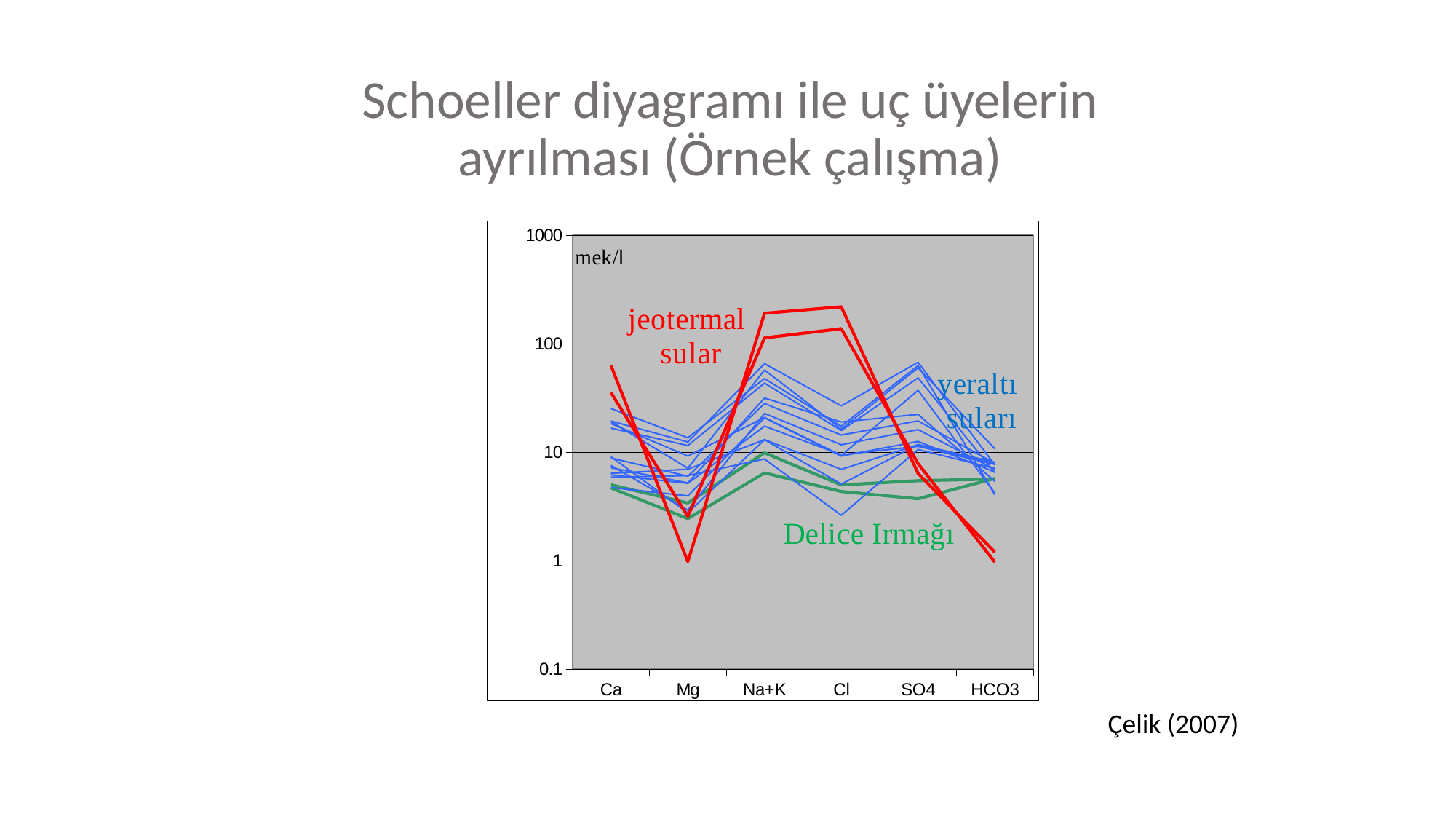

# Schoeller diyagramı ile uç üyelerin ayrılması (Örnek çalışma)

### Chart

| Category | D1 | D2  | AB13 | YK6 | İHL | SE9 | DÖ4 | HİP12 | BG3 | KC11 | MK7 | OA5 | MK17 | HK | HK10 | K.Kuyusu | Uyuz Ham. Kuyu |
|---|---|---|---|---|---|---|---|---|---|---|---|---|---|---|---|---|---|
| Ca | 4.68 | 5.0 | 5.88 | 8.84 | 4.72 | 6.38 | 6.18 | 9.08 | 7.54 | 18.36 | 7.18 | 16.66 | 25.24 | 19.16 | 19.36 | 62.88 | 35.38 |
| Mg | 2.44 | 3.4 | 6.08 | 6.0 | 3.96 | 6.96 | 5.1599999999999975 | 2.7600000000000002 | 2.92 | 9.220000000000002 | 5.2 | 11.52 | 13.58 | 7.1199999999999966 | 12.42 | 0.98 | 2.56 |
| Na+K | 6.430000000000002 | 9.860000000000005 | 8.65 | 28.08 | 20.74 | 13.05 | 17.38 | 13.03 | 22.73 | 20.89 | 31.53 | 43.29000000000001 | 47.62000000000001 | 57.15 | 65.47 | 190.98000000000027 | 113.14 |
| Cl | 4.34 | 4.99 | 2.62 | 14.39 | 9.200000000000001 | 6.94 | 9.48 | 5.08 | 11.71 | 9.34 | 18.959999999999987 | 15.850000000000026 | 17.35 | 16.36 | 26.71 | 218.59 | 137.55 |
| SO4 | 3.72 | 5.46 | 10.58 | 19.42 | 12.56 | 11.72 | 11.32 | 11.76 | 16.14 | 37.14 | 22.279999999999987 | 48.36 | 62.86 | 59.96 | 67.4 | 6.3599999999999985 | 7.84 |
| HCO3 | 5.72 | 5.6499999999999995 | 7.08 | 7.88 | 6.56 | 7.85 | 7.72 | 8.08 | 6.95 | 4.21 | 5.39 | 6.470000000000002 | 4.06 | 10.77 | 7.6199999999999966 | 1.2 | 0.9700000000000006 |
Çelik (2007)